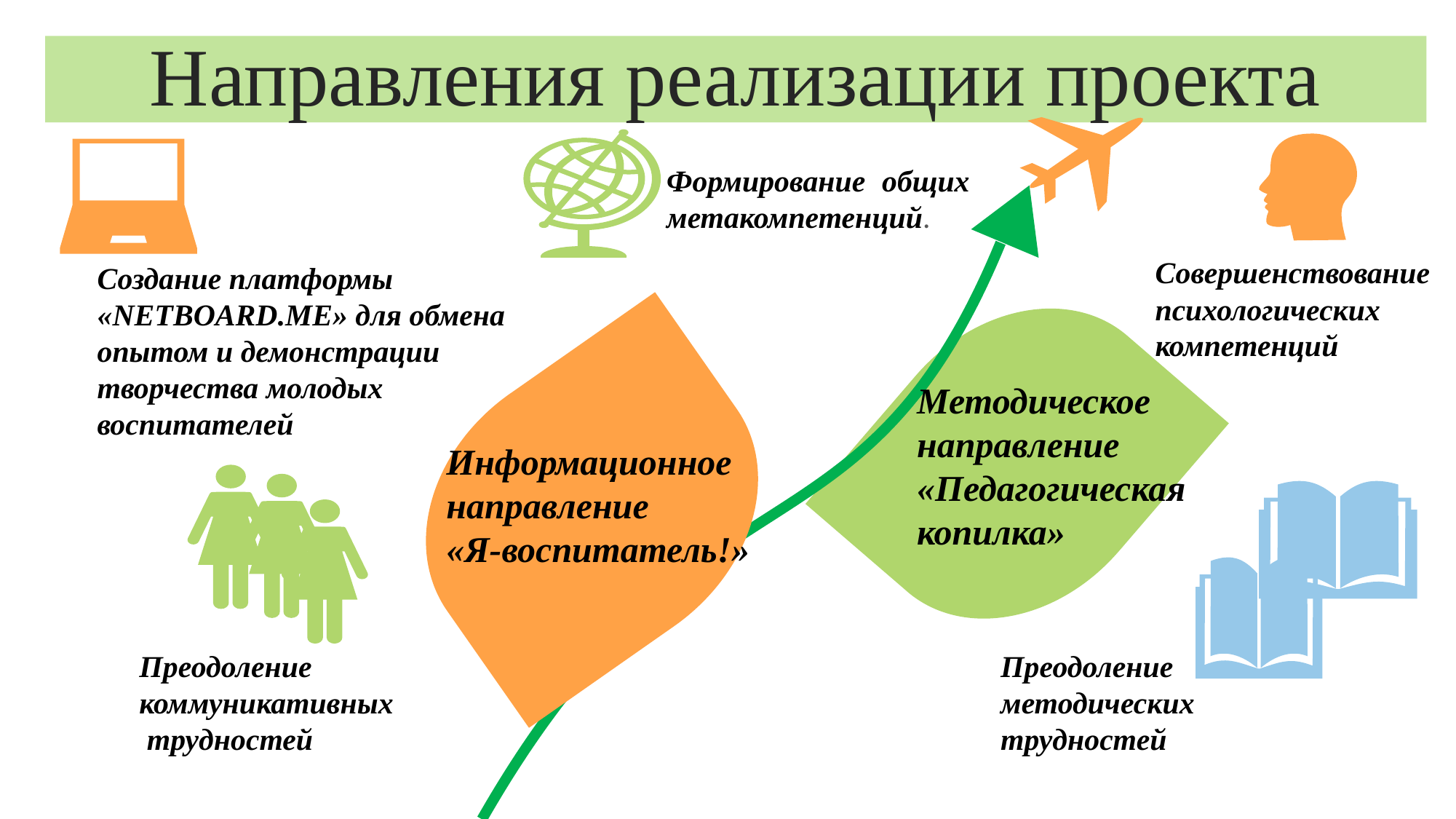

Направления реализации проекта

Формирование общих метакомпетенций.

Совершенствование психологических компетенций
Создание платформы «NETBOARD.ME» для обмена опытом и демонстрации творчества молодых воспитателей

Методическое направление «Педагогическая копилка»
3
Информационное направление
«Я-воспитатель!»

1

Преодоление
коммуникативных
 трудностей
Преодоление методических трудностей